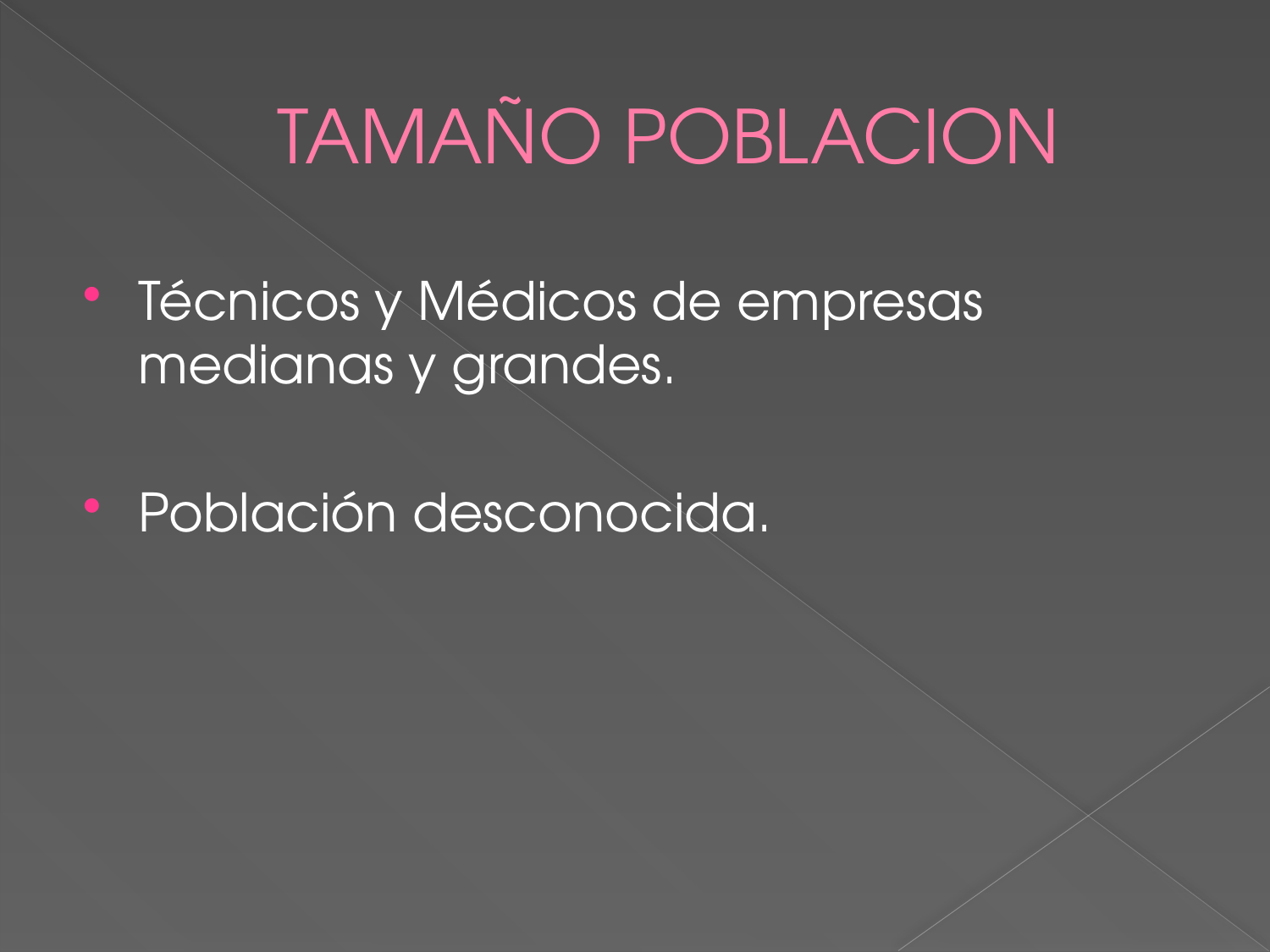

# TAMAÑO POBLACION
Técnicos y Médicos de empresas medianas y grandes.

Población desconocida.